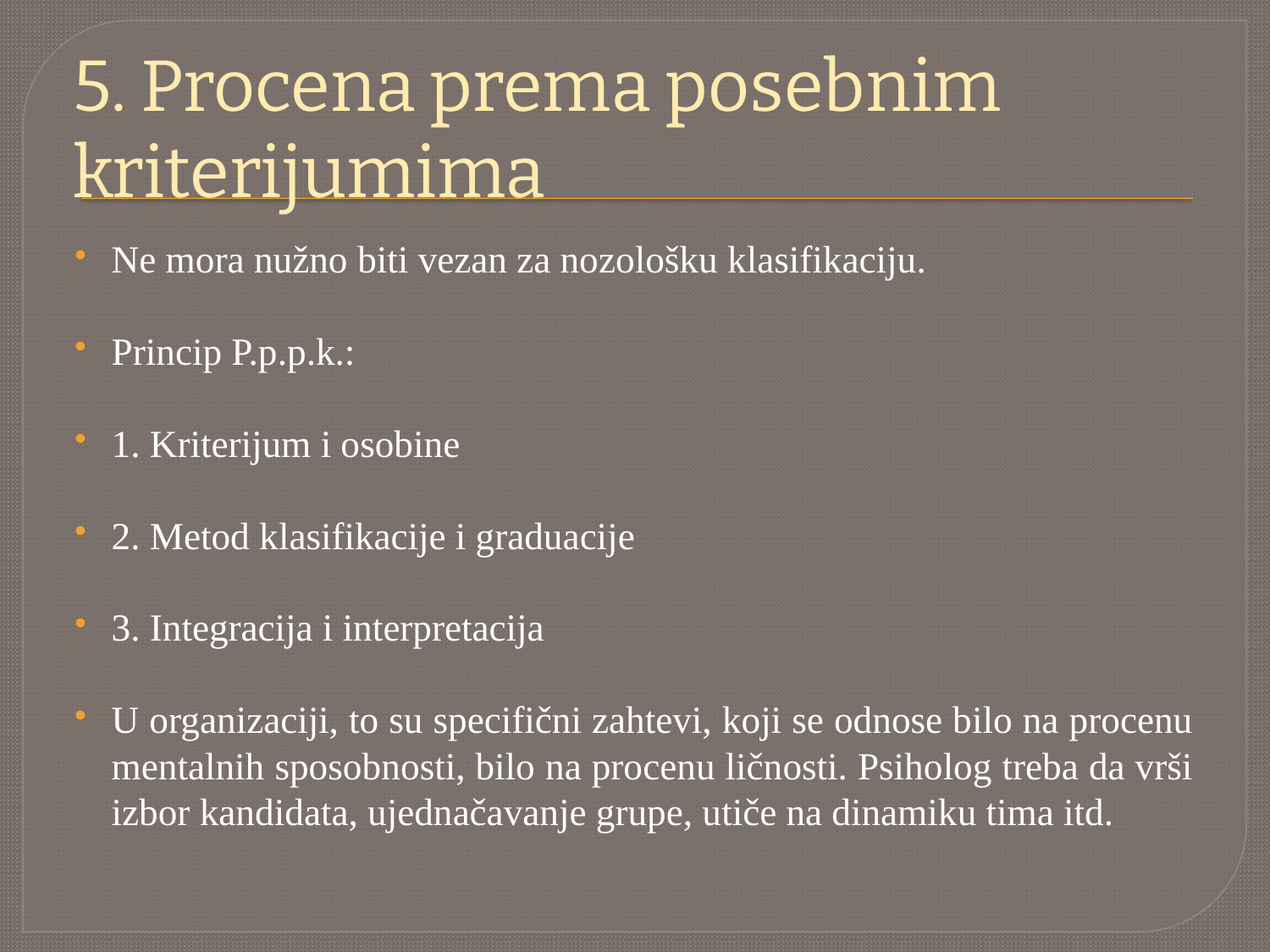

# 5. Procena prema posebnim kriterijumima
Ne mora nužno biti vezan za nozološku klasifikaciju.

Princip P.p.p.k.:

1. Kriterijum i osobine

2. Metod klasifikacije i graduacije

3. Integracija i interpretacija

U organizaciji, to su specifični zahtevi, koji se odnose bilo na procenu mentalnih sposobnosti, bilo na procenu ličnosti. Psiholog treba da vrši izbor kandidata, ujednačavanje grupe, utiče na dinamiku tima itd.